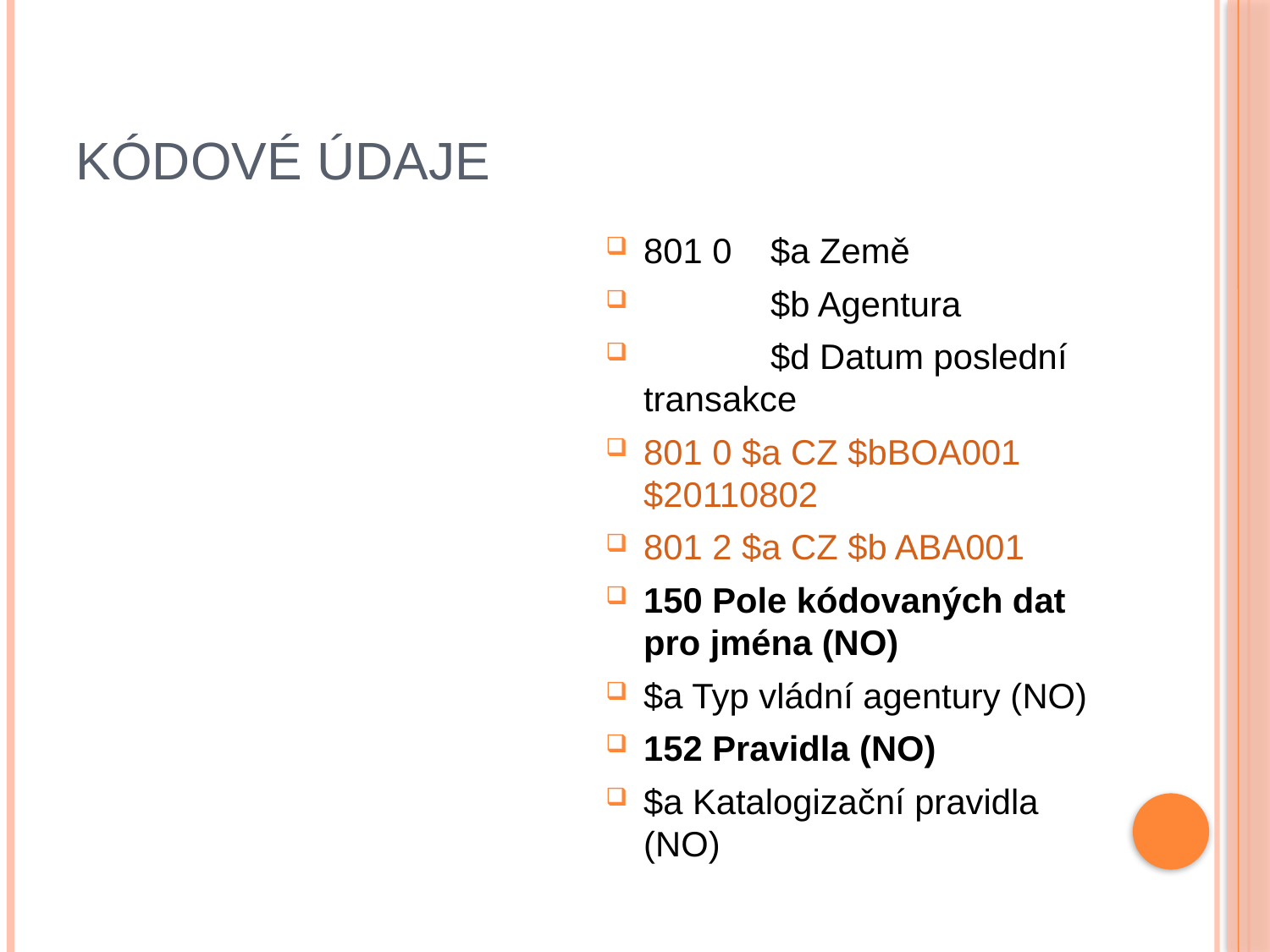

# Kódové údaje

801 0	$a Země
	$b Agentura
	$d Datum poslední transakce
801 0 $a CZ $bBOA001 $20110802
801 2 $a CZ $b ABA001
150 Pole kódovaných dat pro jména (NO)
$a Typ vládní agentury (NO)
152 Pravidla (NO)
$a Katalogizační pravidla (NO)